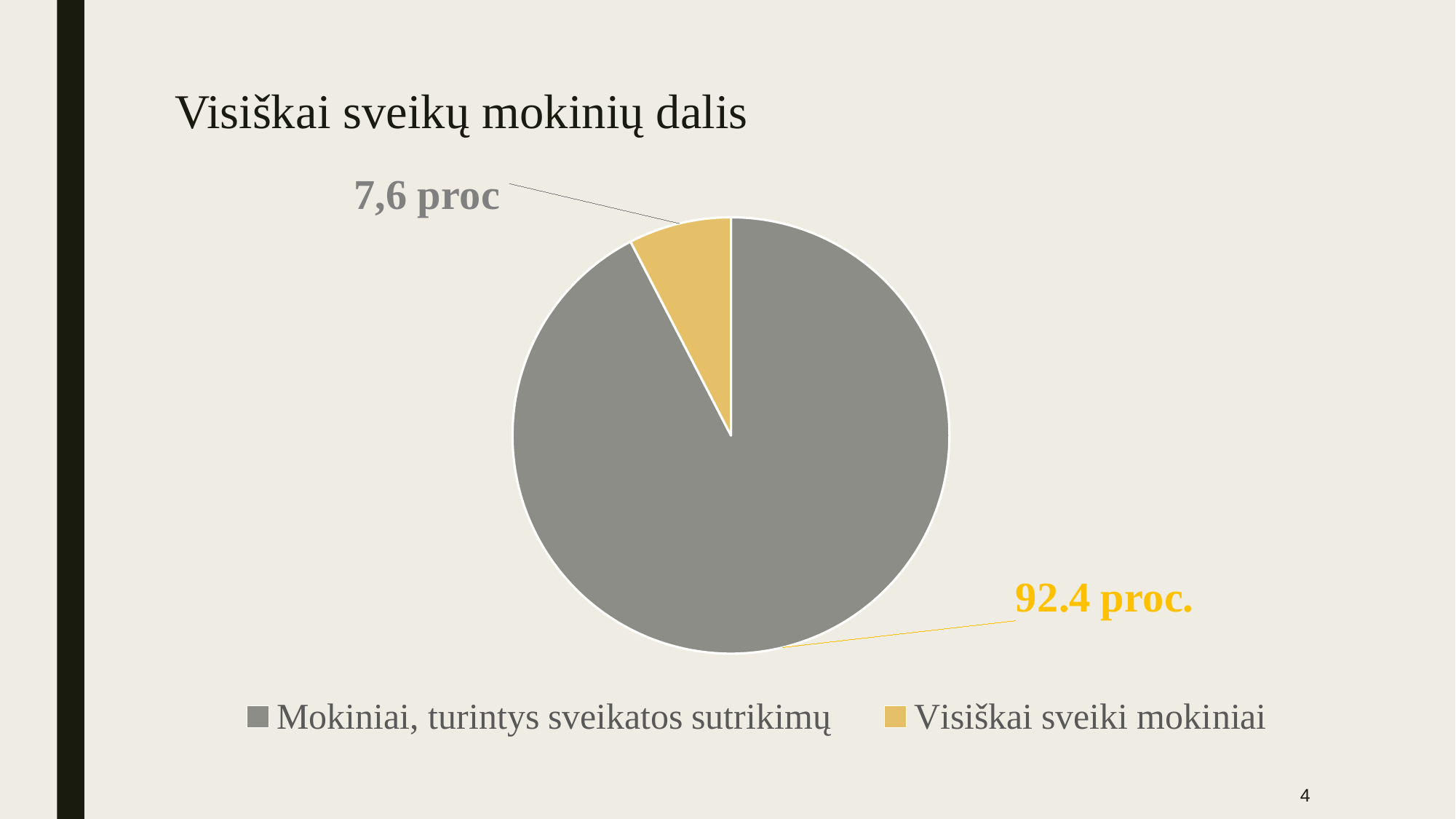

# Visiškai sveikų mokinių dalis

[unsupported chart]

4